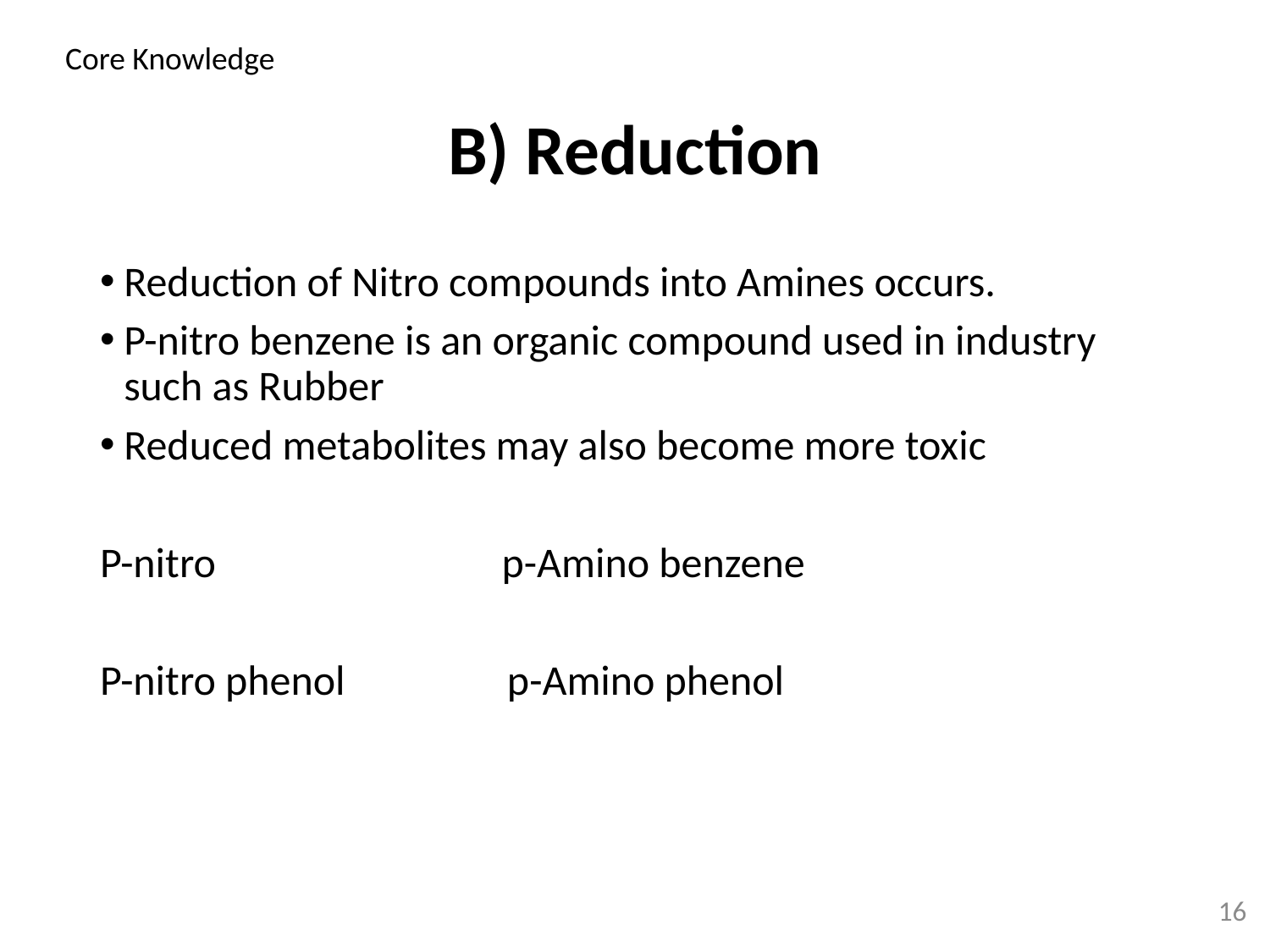

Core Knowledge
# B) Reduction
Reduction of Nitro compounds into Amines occurs.
P-nitro benzene is an organic compound used in industry such as Rubber
Reduced metabolites may also become more toxic

P-nitro                              p-Amino benzene

P-nitro phenol                 p-Amino phenol

16